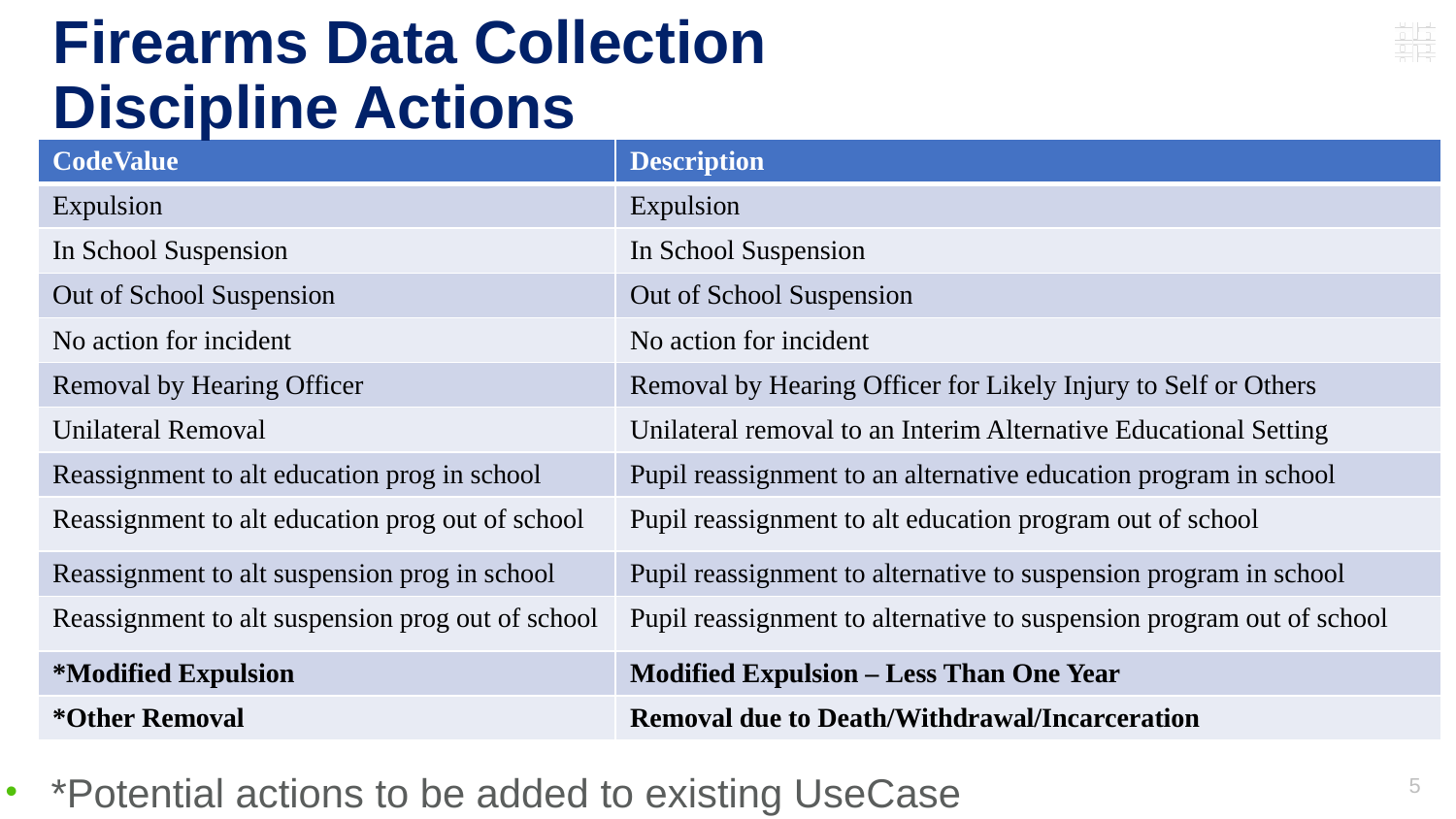

# Firearms Data Collection Discipline Actions
| CodeValue | Description |
| --- | --- |
| Expulsion | Expulsion |
| In School Suspension | In School Suspension |
| Out of School Suspension | Out of School Suspension |
| No action for incident | No action for incident |
| Removal by Hearing Officer | Removal by Hearing Officer for Likely Injury to Self or Others |
| Unilateral Removal | Unilateral removal to an Interim Alternative Educational Setting |
| Reassignment to alt education prog in school | Pupil reassignment to an alternative education program in school |
| Reassignment to alt education prog out of school | Pupil reassignment to alt education program out of school |
| Reassignment to alt suspension prog in school | Pupil reassignment to alternative to suspension program in school |
| Reassignment to alt suspension prog out of school | Pupil reassignment to alternative to suspension program out of school |
| \*Modified Expulsion | Modified Expulsion – Less Than One Year |
| \*Other Removal | Removal due to Death/Withdrawal/Incarceration |
*Potential actions to be added to existing UseCase